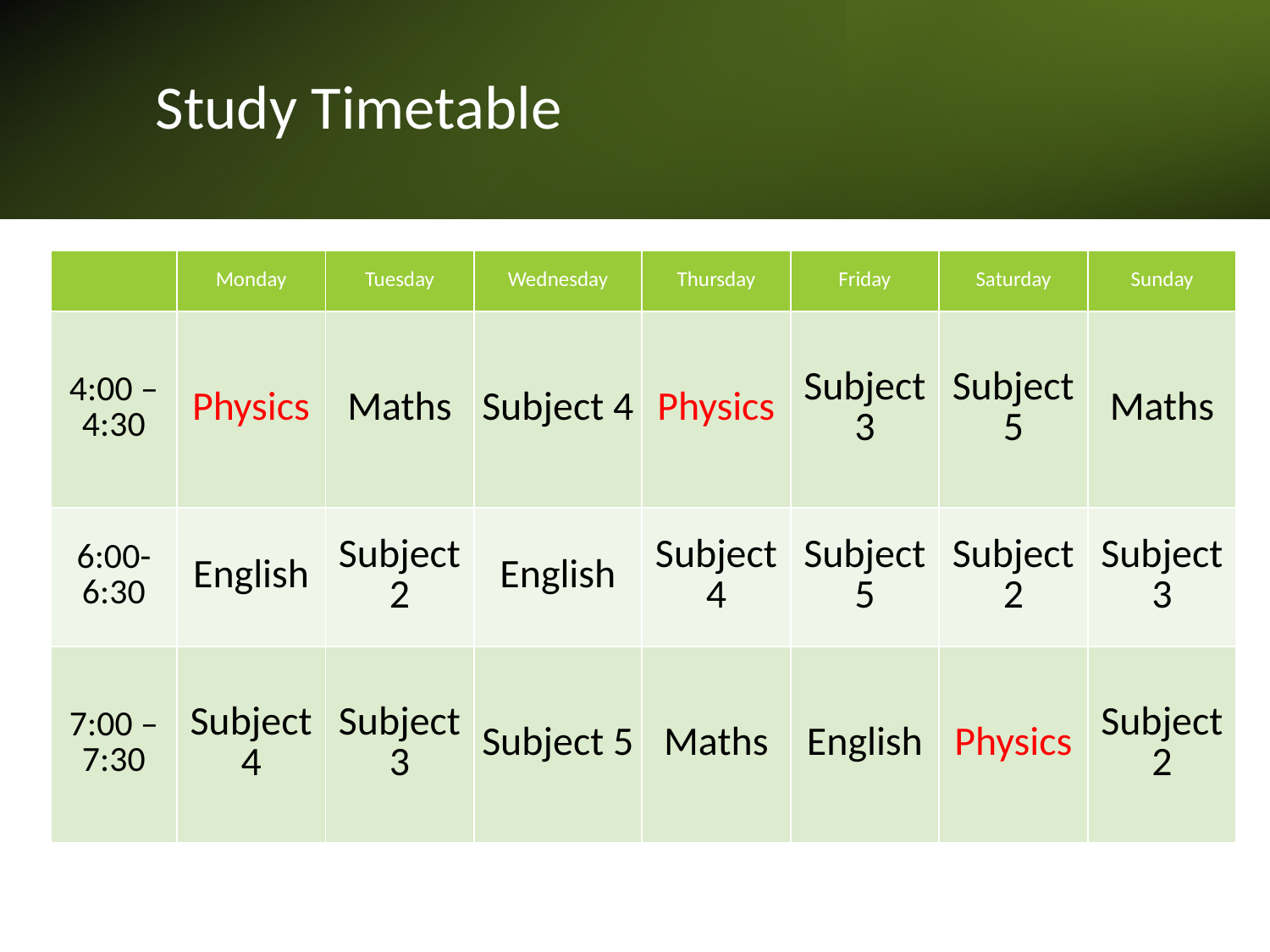

# Study Timetable
|  | Monday | Tuesday | Wednesday | Thursday | Friday | Saturday | Sunday |
| --- | --- | --- | --- | --- | --- | --- | --- |
| 4:00 – 4:30 | Physics | Maths | Subject 4 | Physics | Subject 3 | Subject 5 | Maths |
| 6:00-6:30 | English | Subject 2 | English | Subject 4 | Subject 5 | Subject 2 | Subject 3 |
| 7:00 – 7:30 | Subject 4 | Subject 3 | Subject 5 | Maths | English | Physics | Subject 2 |